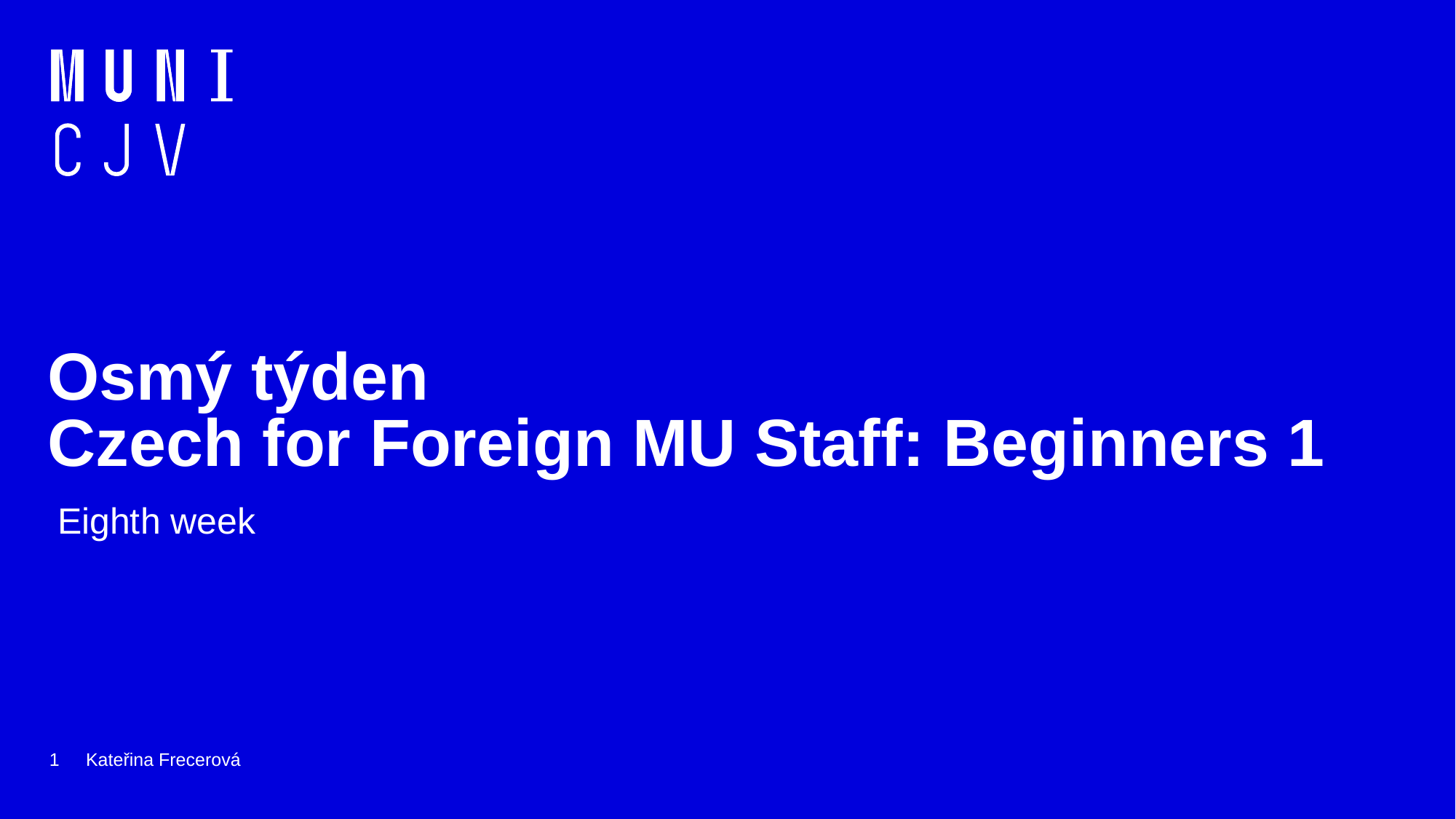

# Osmý týden Czech for Foreign MU Staff: Beginners 1
 Eighth week

1
Kateřina Frecerová